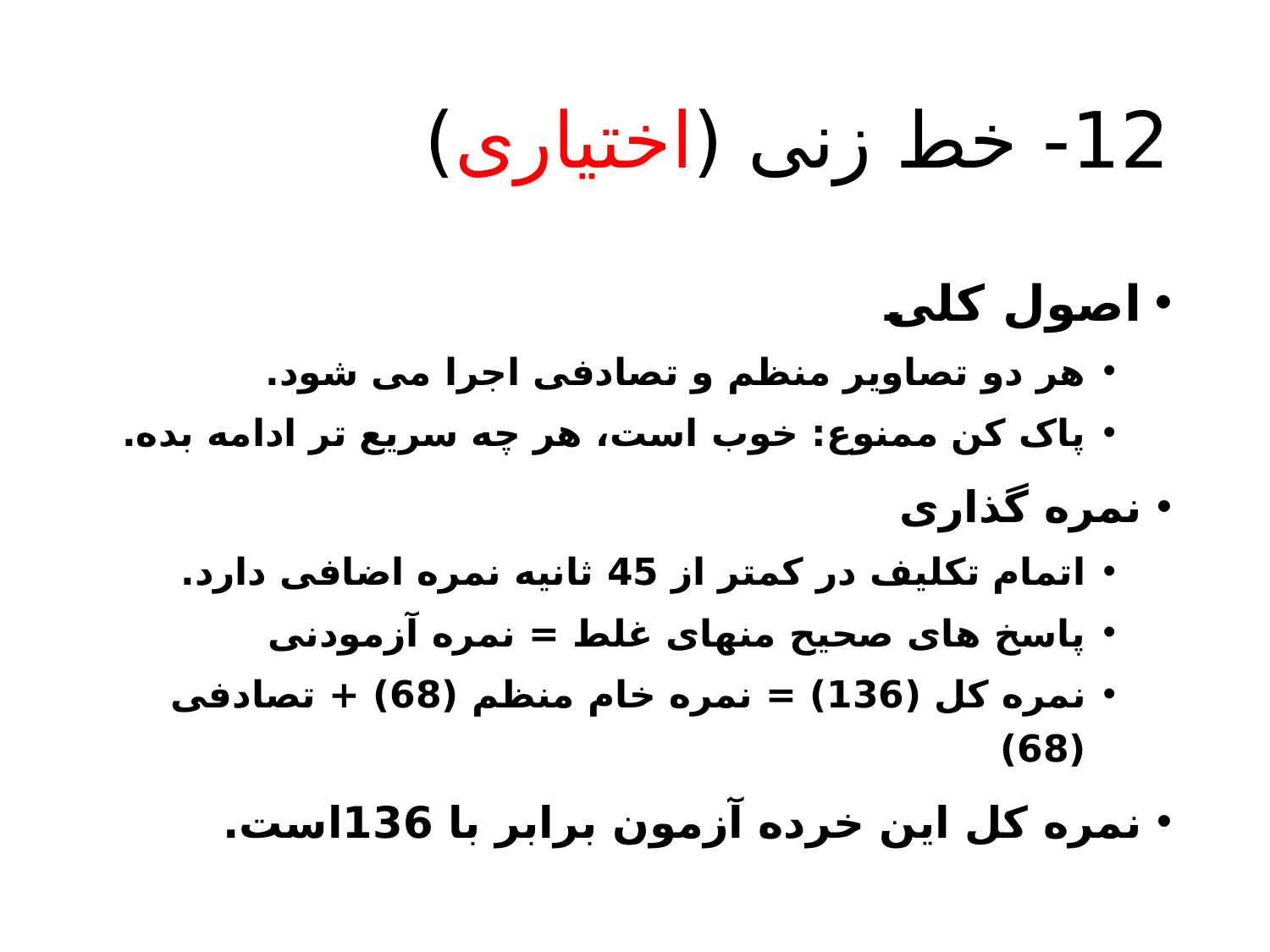

# 12- خط زنی (اختیاری)
اصول کلی
هر دو تصاویر منظم و تصادفی اجرا می شود.
پاک کن ممنوع: خوب است، هر چه سریع تر ادامه بده.
نمره گذاری
اتمام تکلیف در کمتر از 45 ثانیه نمره اضافی دارد.
پاسخ های صحیح منهای غلط = نمره آزمودنی
نمره کل (136) = نمره خام منظم (68) + تصادفی (68)
نمره کل این خرده آزمون برابر با 136است.